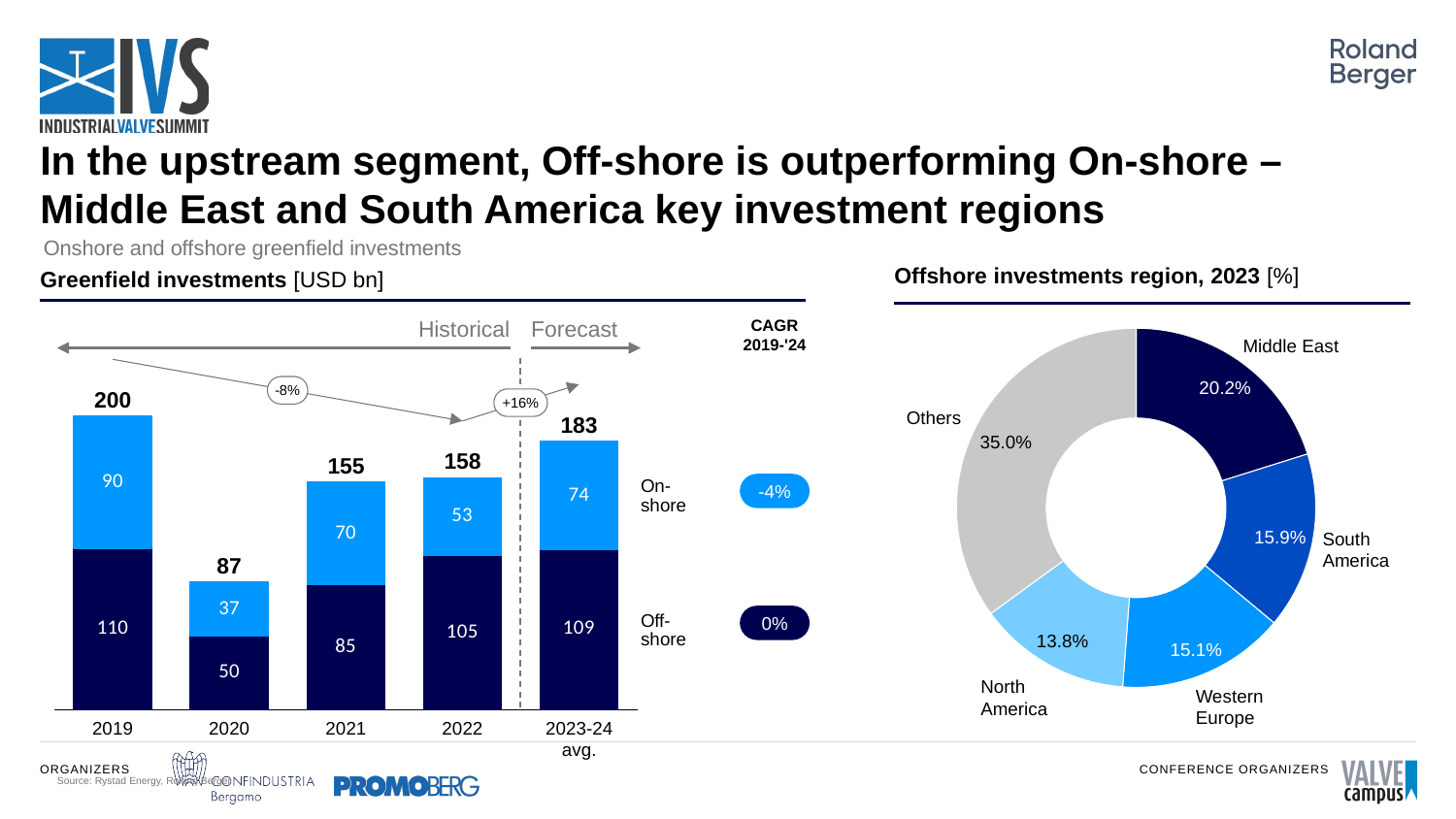

# In the upstream segment, Off-shore is outperforming On-shore – Middle East and South America key investment regions
Onshore and offshore greenfield investments
Offshore investments region, 2023 [%]
Greenfield investments [USD bn]
CAGR 2019-'24

### Chart

| Category |  |
|---|---|
Historical
Forecast
Middle East
20.2%
-8%

### Chart

| Category |  |  |
|---|---|---|
200
+16%
Others
183
35.0%
158
155
On-
shore
-4%
15.9%
South
America
87
0%
Off-
shore
13.8%
15.1%
North
America
Western
Europe
2019
2020
2021
2022
2023-24
avg.
Source: Rystad Energy, Roland Berger